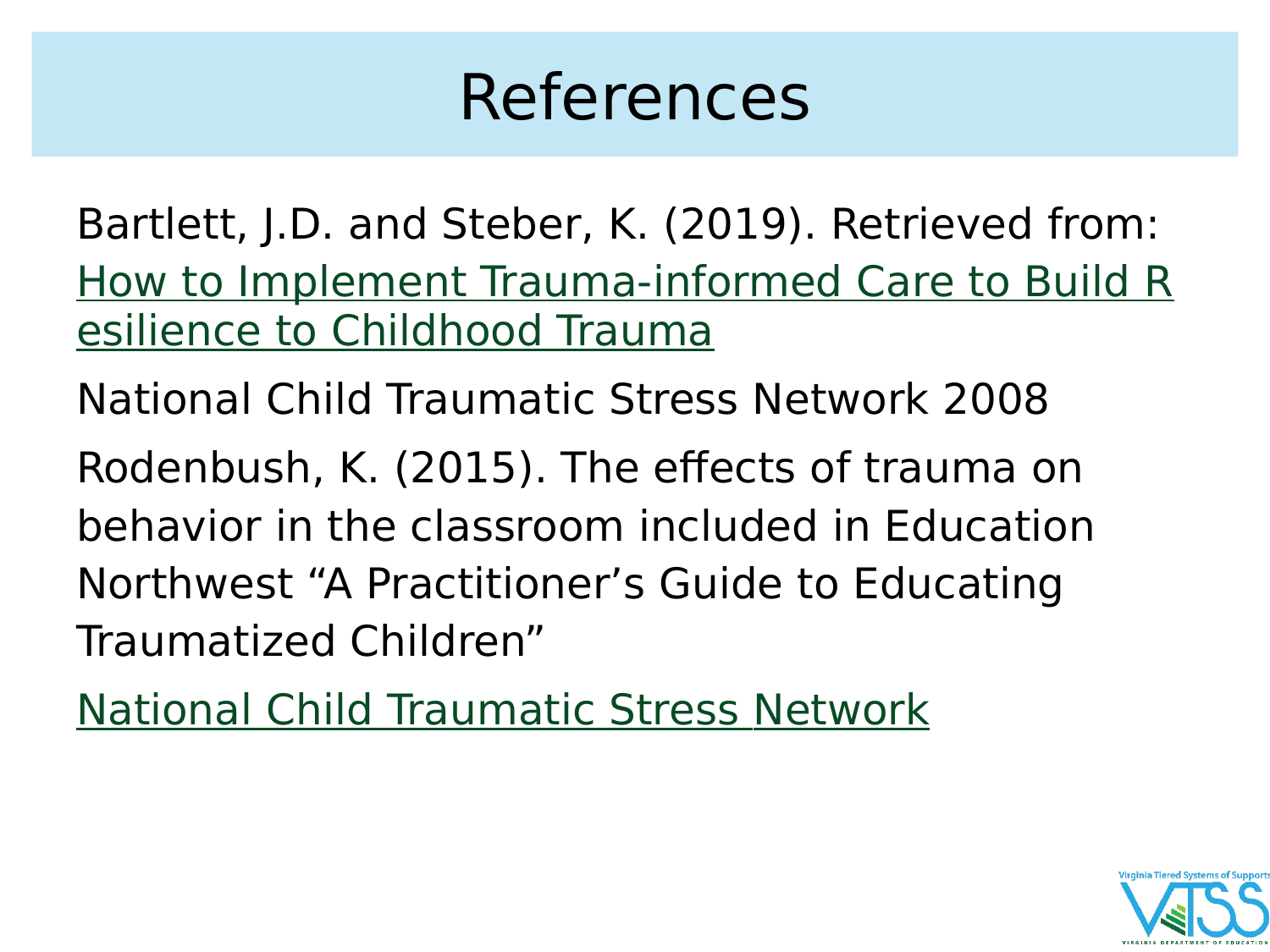

# References
Bartlett, J.D. and Steber, K. (2019). Retrieved from: How to Implement Trauma-informed Care to Build Resilience to Childhood Trauma
National Child Traumatic Stress Network 2008
Rodenbush, K. (2015). The effects of trauma on behavior in the classroom included in Education Northwest “A Practitioner’s Guide to Educating Traumatized Children”
National Child Traumatic Stress Network